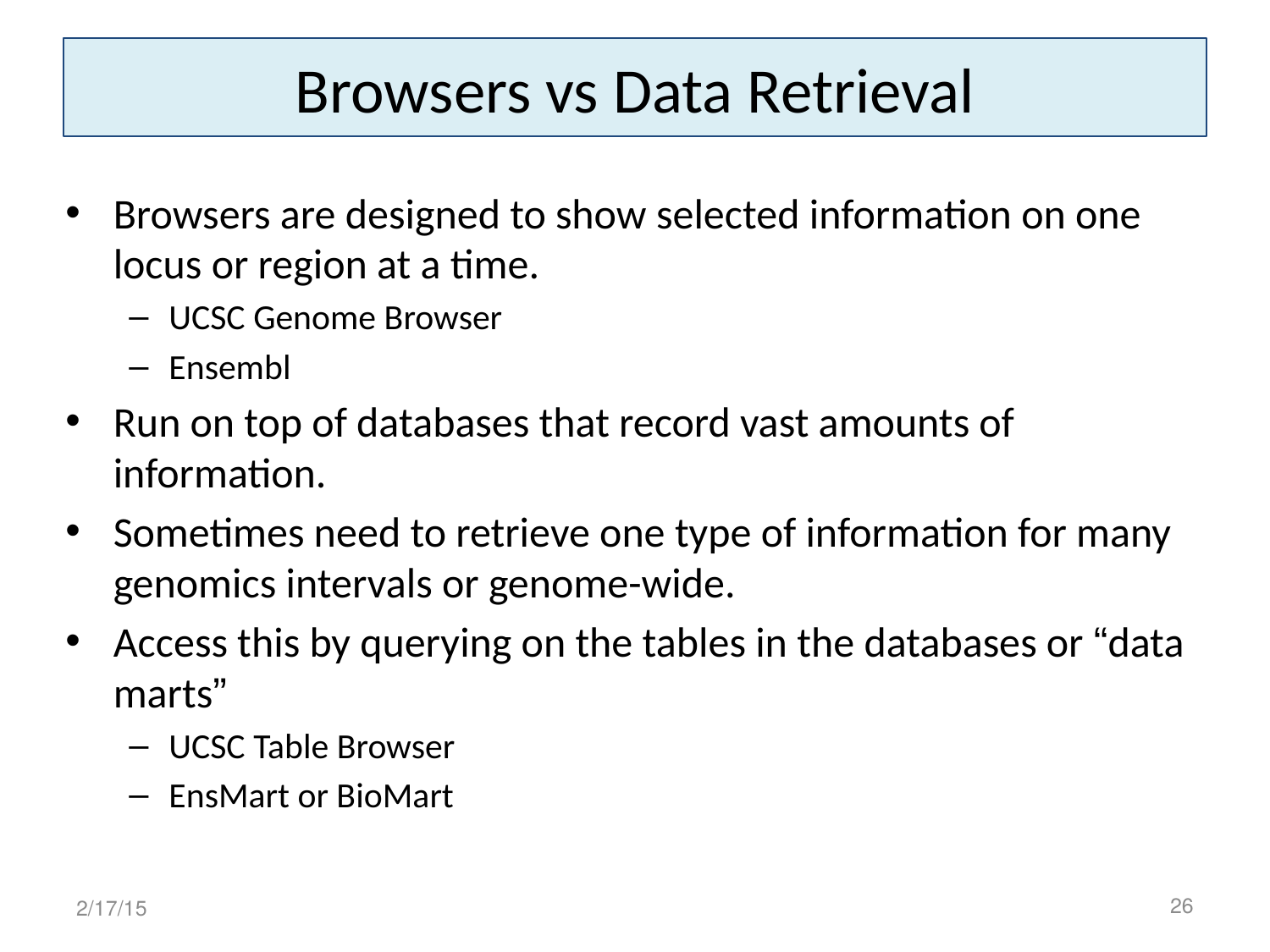

# Browsers vs Data Retrieval
Browsers are designed to show selected information on one locus or region at a time.
UCSC Genome Browser
Ensembl
Run on top of databases that record vast amounts of information.
Sometimes need to retrieve one type of information for many genomics intervals or genome-wide.
Access this by querying on the tables in the databases or “data marts”
UCSC Table Browser
EnsMart or BioMart
2/17/15
26